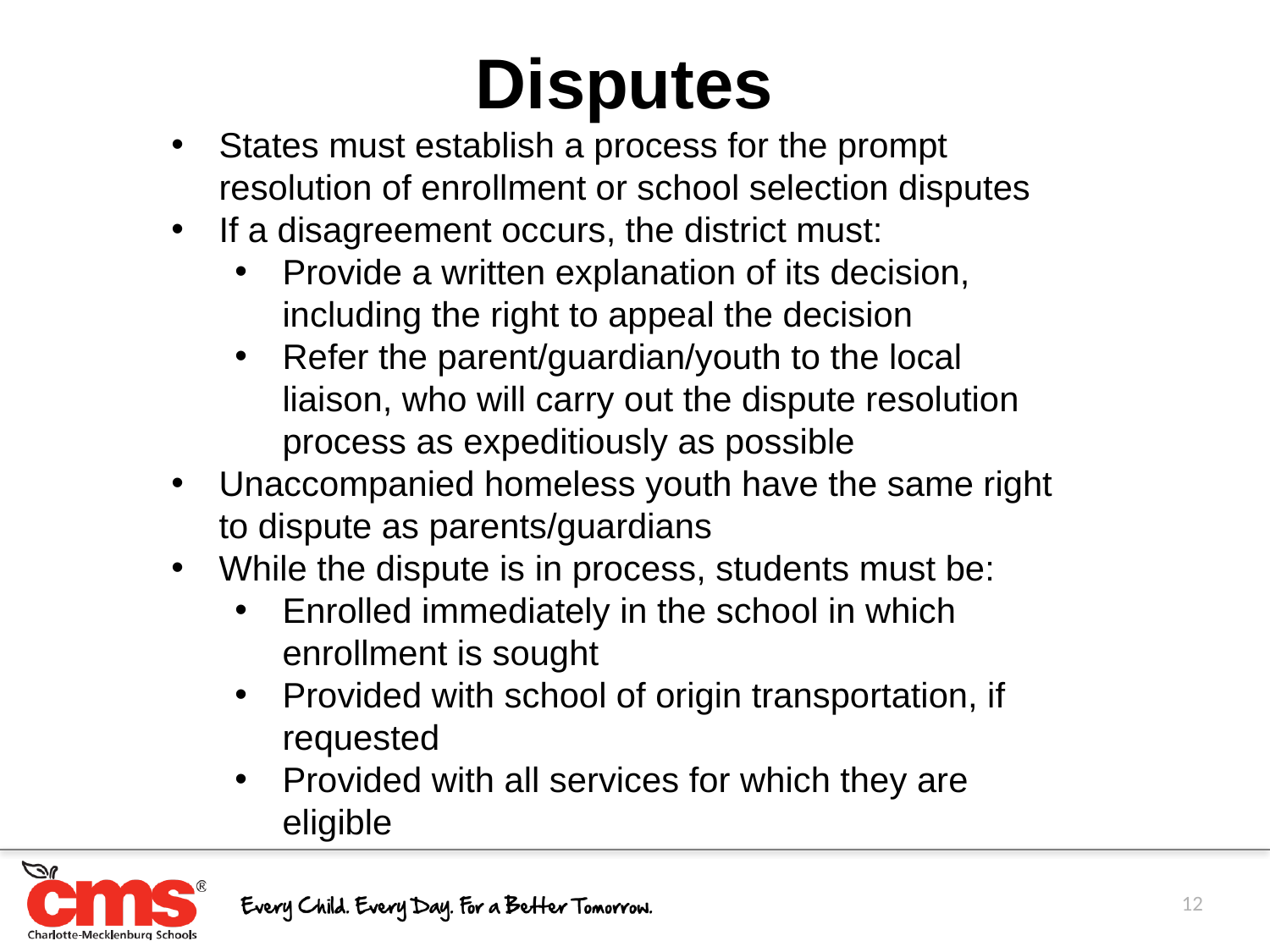

Disputes
States must establish a process for the prompt resolution of enrollment or school selection disputes
If a disagreement occurs, the district must:
Provide a written explanation of its decision, including the right to appeal the decision
Refer the parent/guardian/youth to the local liaison, who will carry out the dispute resolution process as expeditiously as possible
Unaccompanied homeless youth have the same right to dispute as parents/guardians
While the dispute is in process, students must be:
Enrolled immediately in the school in which enrollment is sought
Provided with school of origin transportation, if requested
Provided with all services for which they are eligible
12